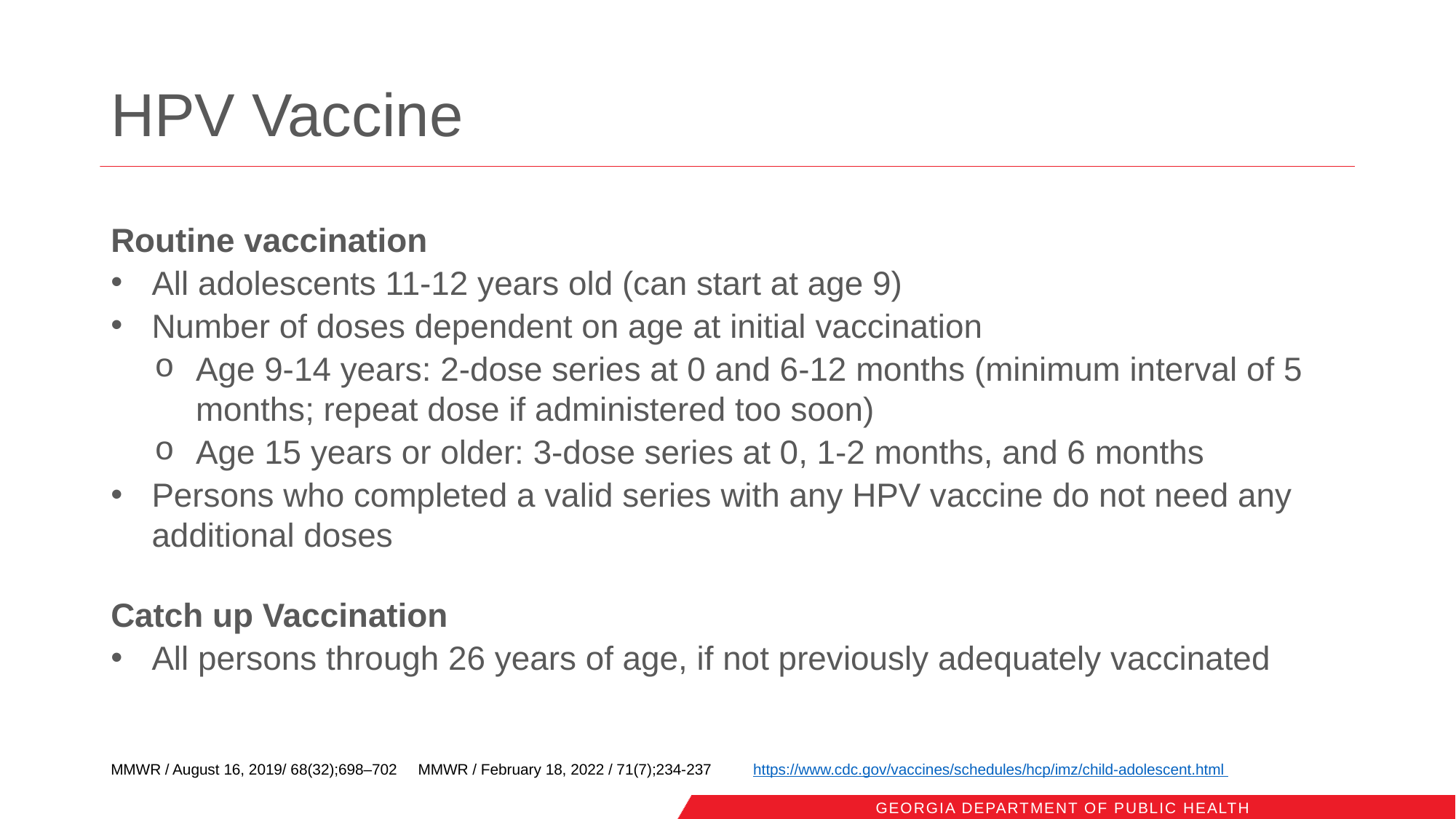

# HPV Vaccine
Routine vaccination
All adolescents 11-12 years old (can start at age 9)
Number of doses dependent on age at initial vaccination
Age 9-14 years: 2-dose series at 0 and 6-12 months (minimum interval of 5 months; repeat dose if administered too soon)
Age 15 years or older: 3-dose series at 0, 1-2 months, and 6 months
Persons who completed a valid series with any HPV vaccine do not need any additional doses

Catch up Vaccination
All persons through 26 years of age, if not previously adequately vaccinated

MMWR / August 16, 2019/ 68(32);698–702     MMWR / February 18, 2022 / 71(7);234-237          https://www.cdc.gov/vaccines/schedules/hcp/imz/child-adolescent.html